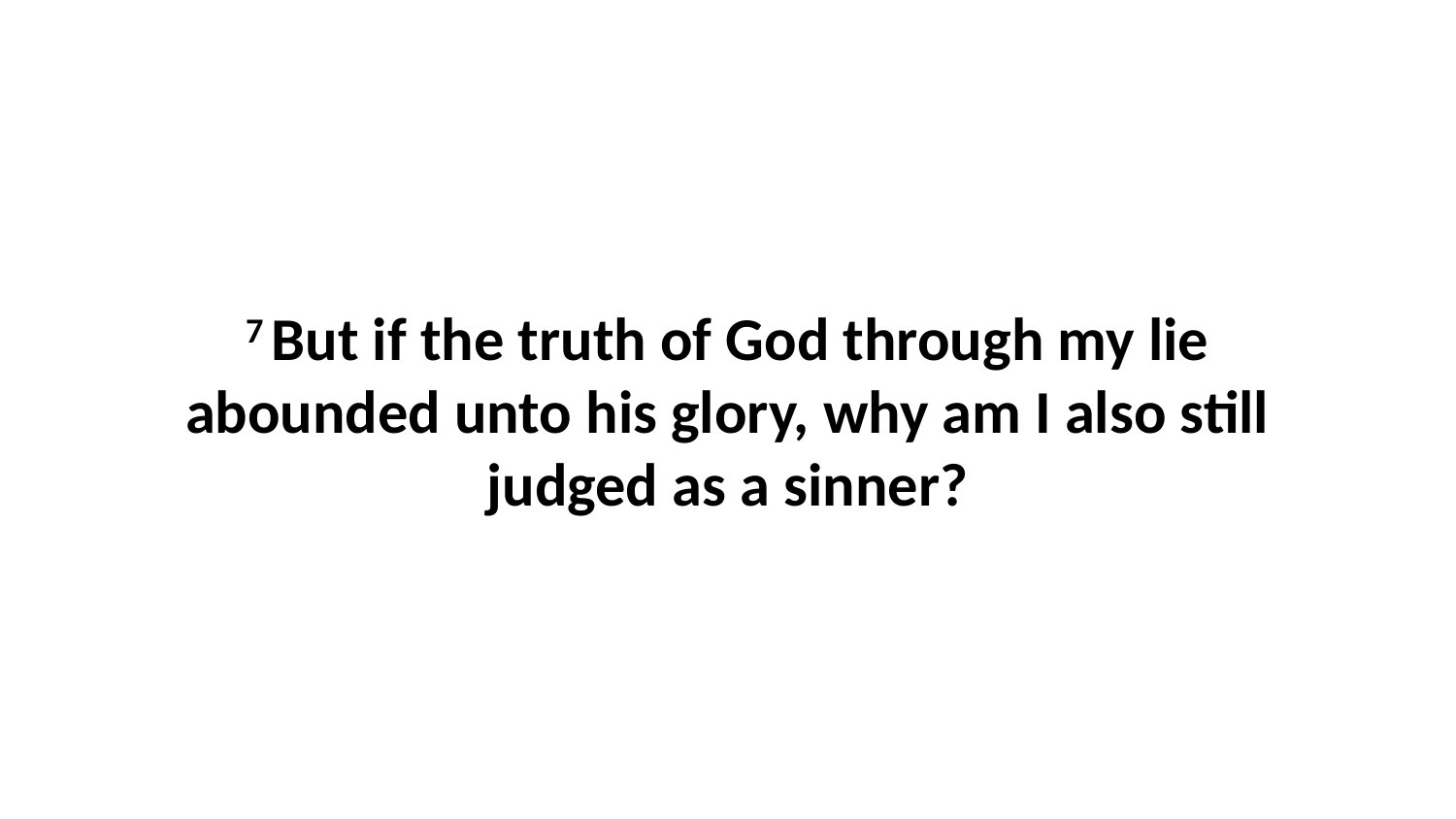

7 But if the truth of God through my lie abounded unto his glory, why am I also still judged as a sinner?